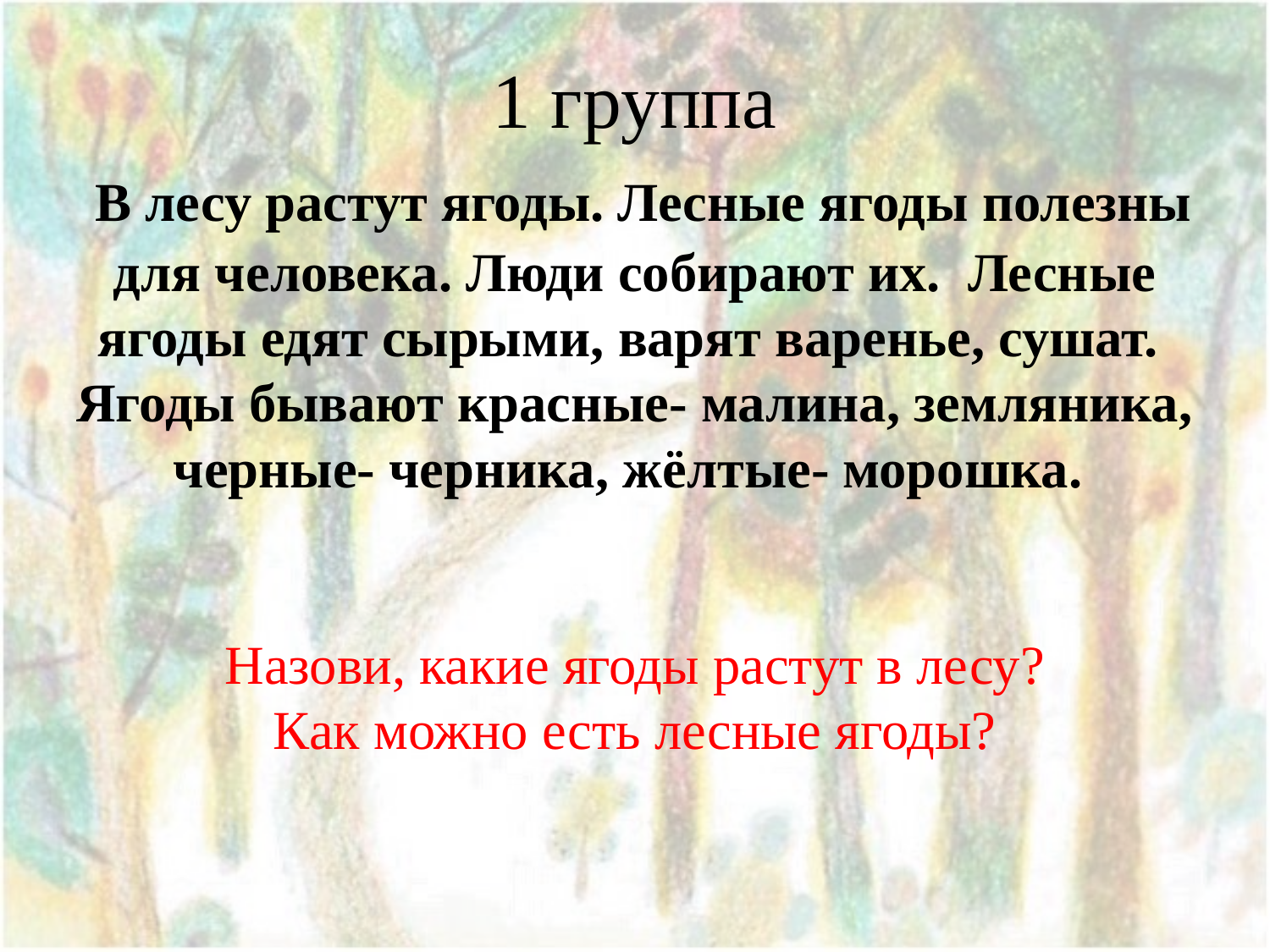

# 1 группа В лесу растут ягоды. Лесные ягоды полезны для человека. Люди собирают их.  Лесные ягоды едят сырыми, варят варенье, сушат.  Ягоды бывают красные- малина, земляника, черные- черника, жёлтые- морошка. Назови, какие ягоды растут в лесу? Как можно есть лесные ягоды?